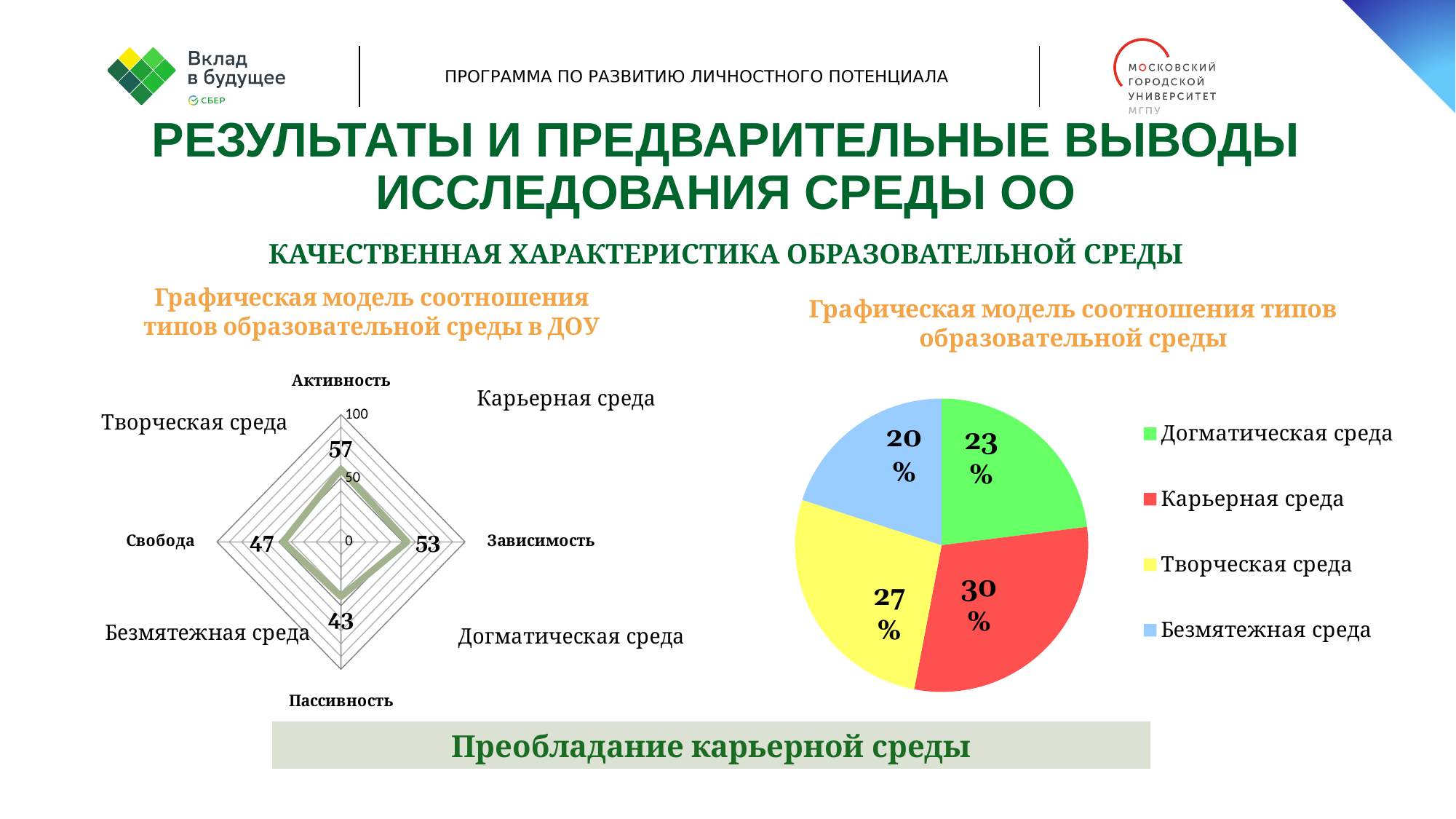

Результаты и предварительные выводы Исследования СРЕДЫ ОО
Качественная характеристика образовательной среды

### Chart: Графическая модель соотношения типов образовательной среды в ДОУ

| Category | Графическая модель соотношения типов образовательной среды |
|---|---|
| Активность | 57.0 |
| Зависимость | 53.333333333333336 |
| Пассивность | 43.0 |
| Свобода | 46.66666666666615 |

### Chart: Графическая модель соотношения типов образовательной среды

| Category | Графическая модель |
|---|---|
| Догматическая среда | 0.23 |
| Карьерная среда | 0.3000000000000003 |
| Творческая среда | 0.27 |
| Безмятежная среда  | 0.2 |
Преобладание карьерной среды